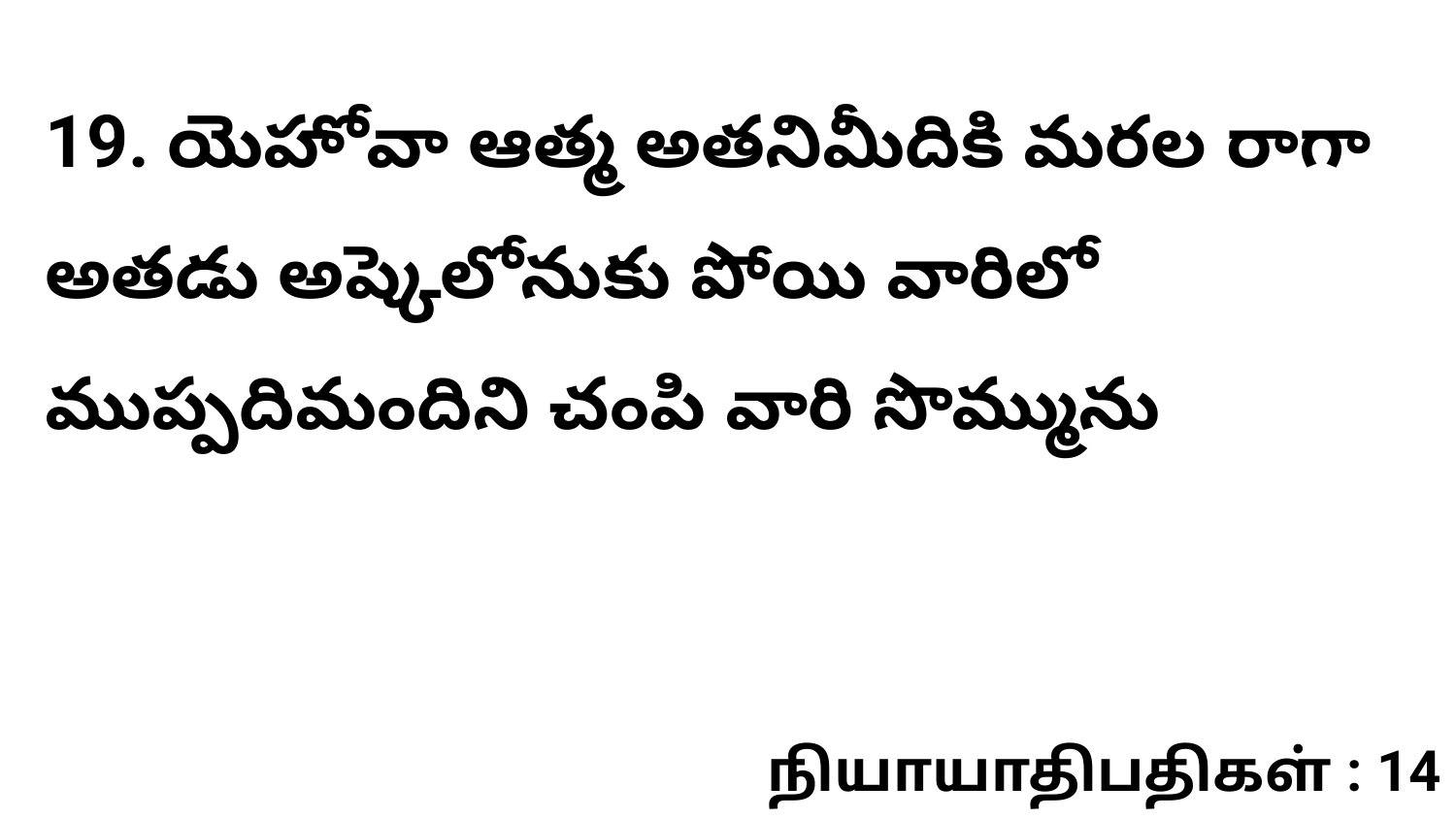

19. యెహోవా ఆత్మ అతనిమీదికి మరల రాగా అతడు అష్కెలోనుకు పోయి వారిలో ముప్పదిమందిని చంపి వారి సొమ్మును
நியாயாதிபதிகள் : 14